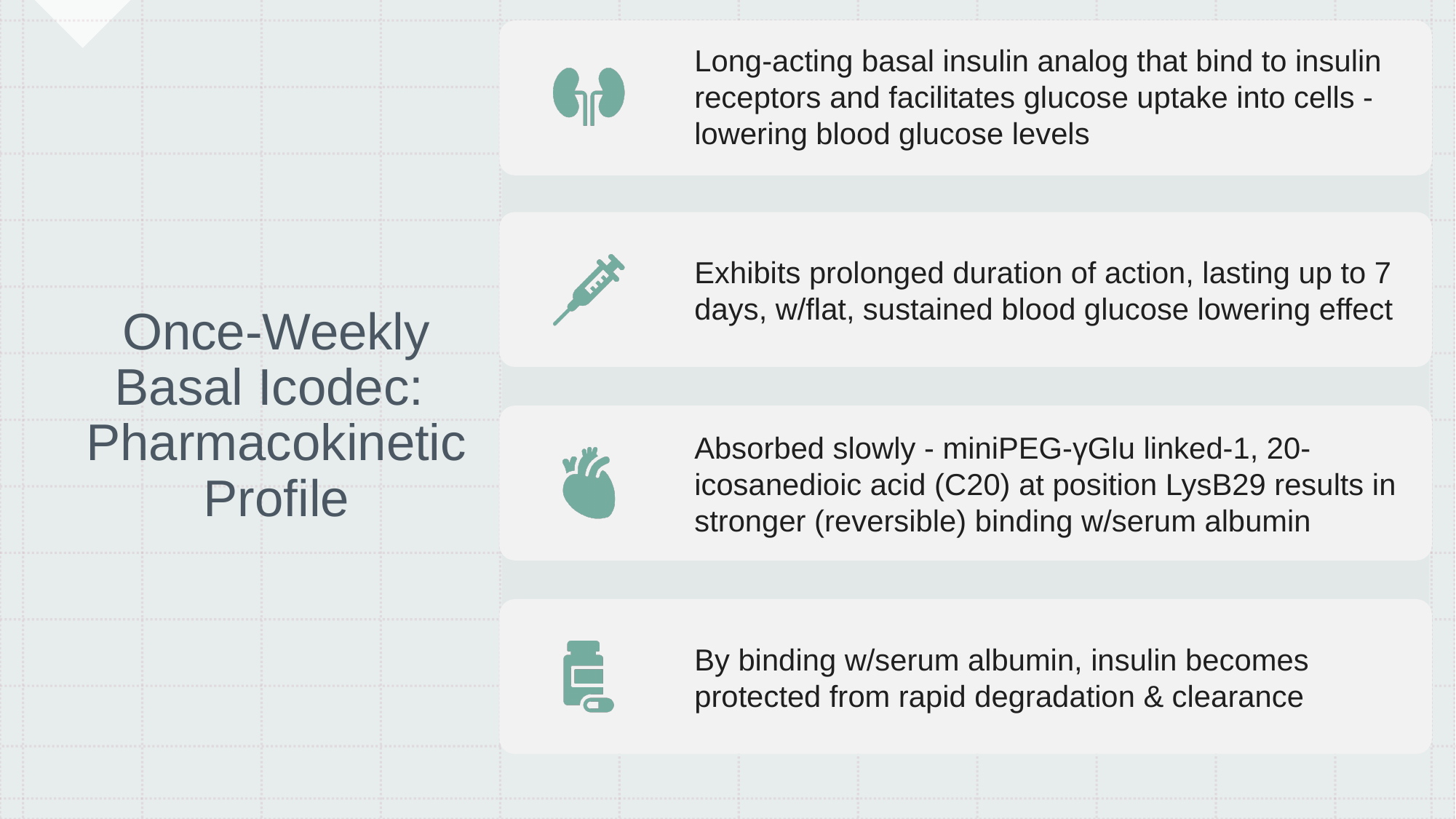

Long-acting basal insulin analog that bind to insulin receptors and facilitates glucose uptake into cells - lowering blood glucose levels
Exhibits prolonged duration of action, lasting up to 7 days, w/flat, sustained blood glucose lowering effect
Absorbed slowly - miniPEG-γGlu linked-1, 20-icosanedioic acid (C20) at position LysB29 results in stronger (reversible) binding w/serum albumin
By binding w/serum albumin, insulin becomes protected from rapid degradation & clearance

# Once-Weekly Basal Icodec: Pharmacokinetic Profile